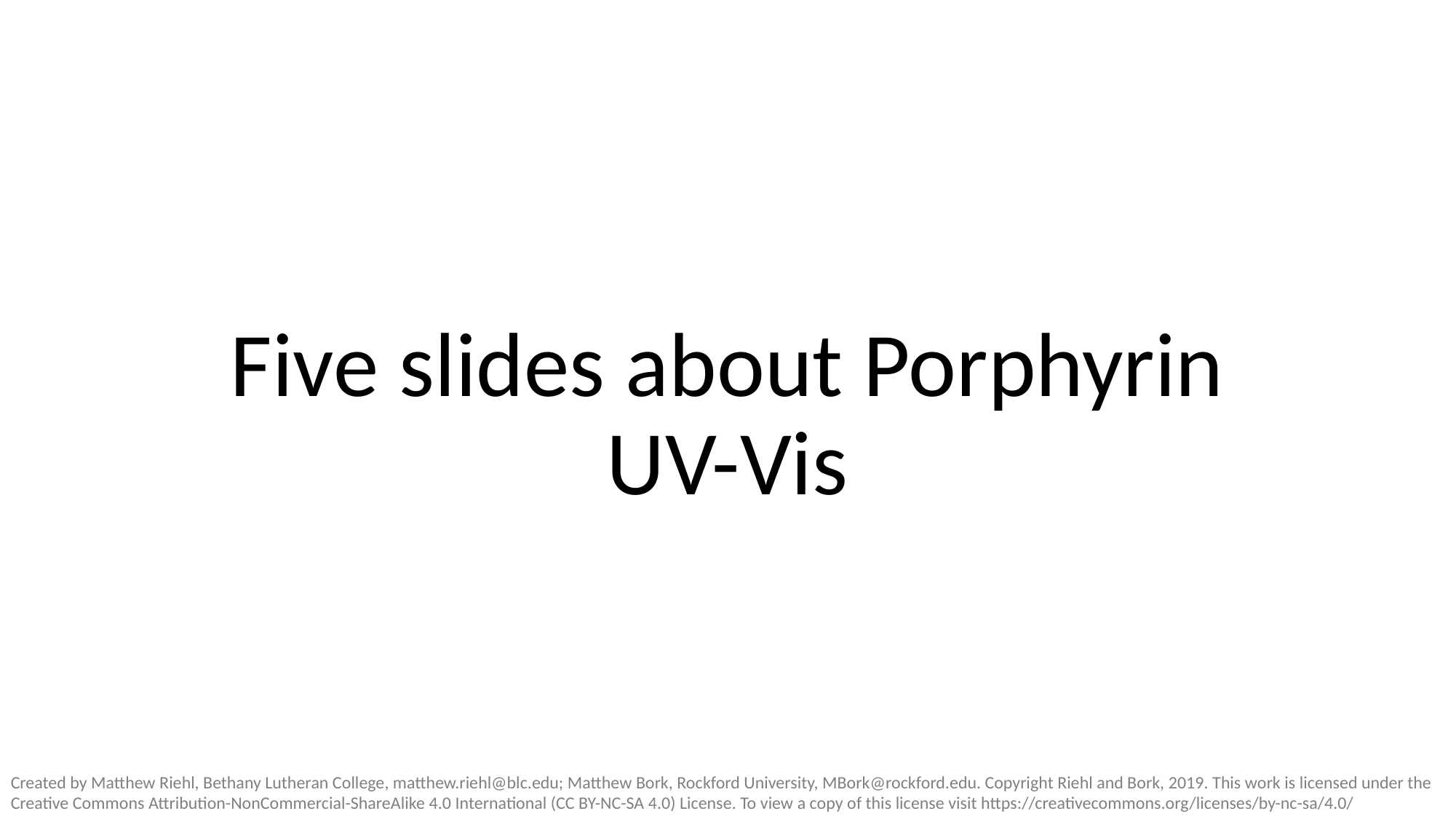

# Five slides about Porphyrin UV-Vis
Created by Matthew Riehl, Bethany Lutheran College, matthew.riehl@blc.edu; Matthew Bork, Rockford University, MBork@rockford.edu. Copyright Riehl and Bork, 2019. This work is licensed under the Creative Commons Attribution-NonCommercial-ShareAlike 4.0 International (CC BY-NC-SA 4.0) License. To view a copy of this license visit https://creativecommons.org/licenses/by-nc-sa/4.0/